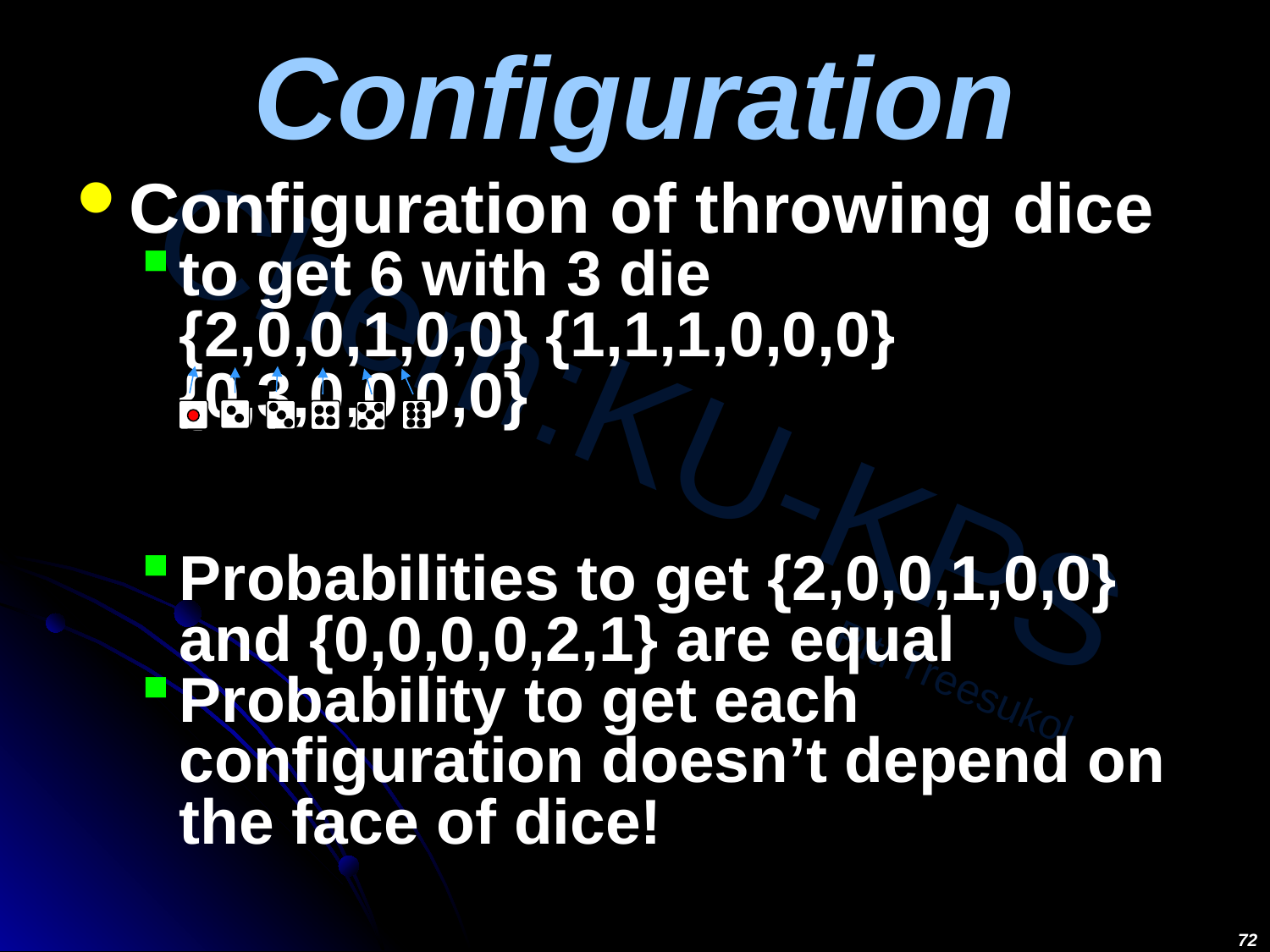

# Configuration
Configuration of throwing dice
to get 6 with 3 die
{2,0,0,1,0,0} {1,1,1,0,0,0} {0,3,0,0,0,0}
Probabilities to get {2,0,0,1,0,0} and {0,0,0,0,2,1} are equal
Probability to get each configuration doesn’t depend on the face of dice!

72